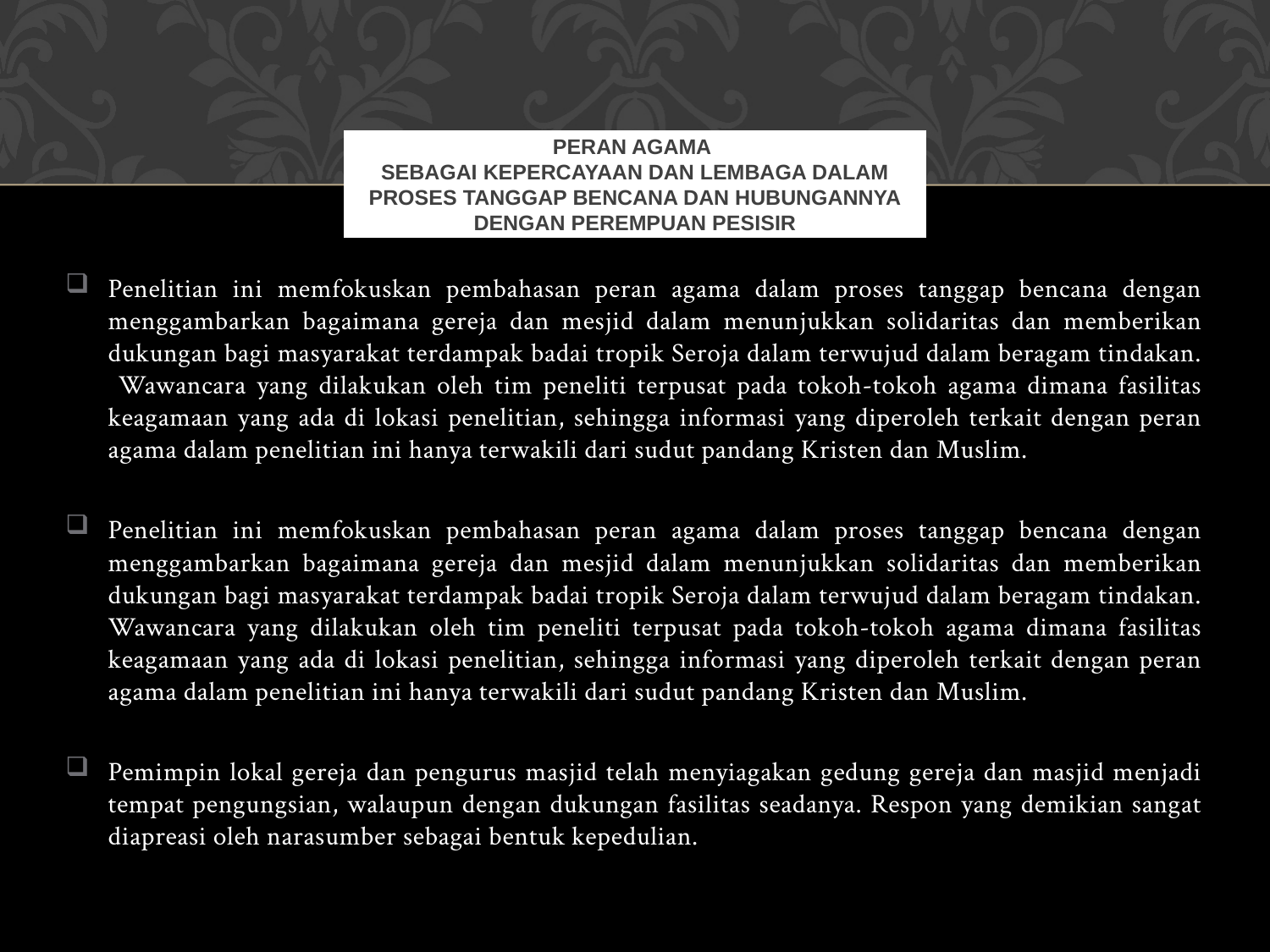

# Peran Agama sebagai Kepercayaan dan Lembaga dalam Proses Tanggap Bencana dan Hubungannya dengan Perempuan Pesisir
Penelitian ini memfokuskan pembahasan peran agama dalam proses tanggap bencana dengan menggambarkan bagaimana gereja dan mesjid dalam menunjukkan solidaritas dan memberikan dukungan bagi masyarakat terdampak badai tropik Seroja dalam terwujud dalam beragam tindakan.  Wawancara yang dilakukan oleh tim peneliti terpusat pada tokoh-tokoh agama dimana fasilitas keagamaan yang ada di lokasi penelitian, sehingga informasi yang diperoleh terkait dengan peran agama dalam penelitian ini hanya terwakili dari sudut pandang Kristen dan Muslim.

Penelitian ini memfokuskan pembahasan peran agama dalam proses tanggap bencana dengan menggambarkan bagaimana gereja dan mesjid dalam menunjukkan solidaritas dan memberikan dukungan bagi masyarakat terdampak badai tropik Seroja dalam terwujud dalam beragam tindakan. Wawancara yang dilakukan oleh tim peneliti terpusat pada tokoh-tokoh agama dimana fasilitas keagamaan yang ada di lokasi penelitian, sehingga informasi yang diperoleh terkait dengan peran agama dalam penelitian ini hanya terwakili dari sudut pandang Kristen dan Muslim.

Pemimpin lokal gereja dan pengurus masjid telah menyiagakan gedung gereja dan masjid menjadi tempat pengungsian, walaupun dengan dukungan fasilitas seadanya. Respon yang demikian sangat diapreasi oleh narasumber sebagai bentuk kepedulian.